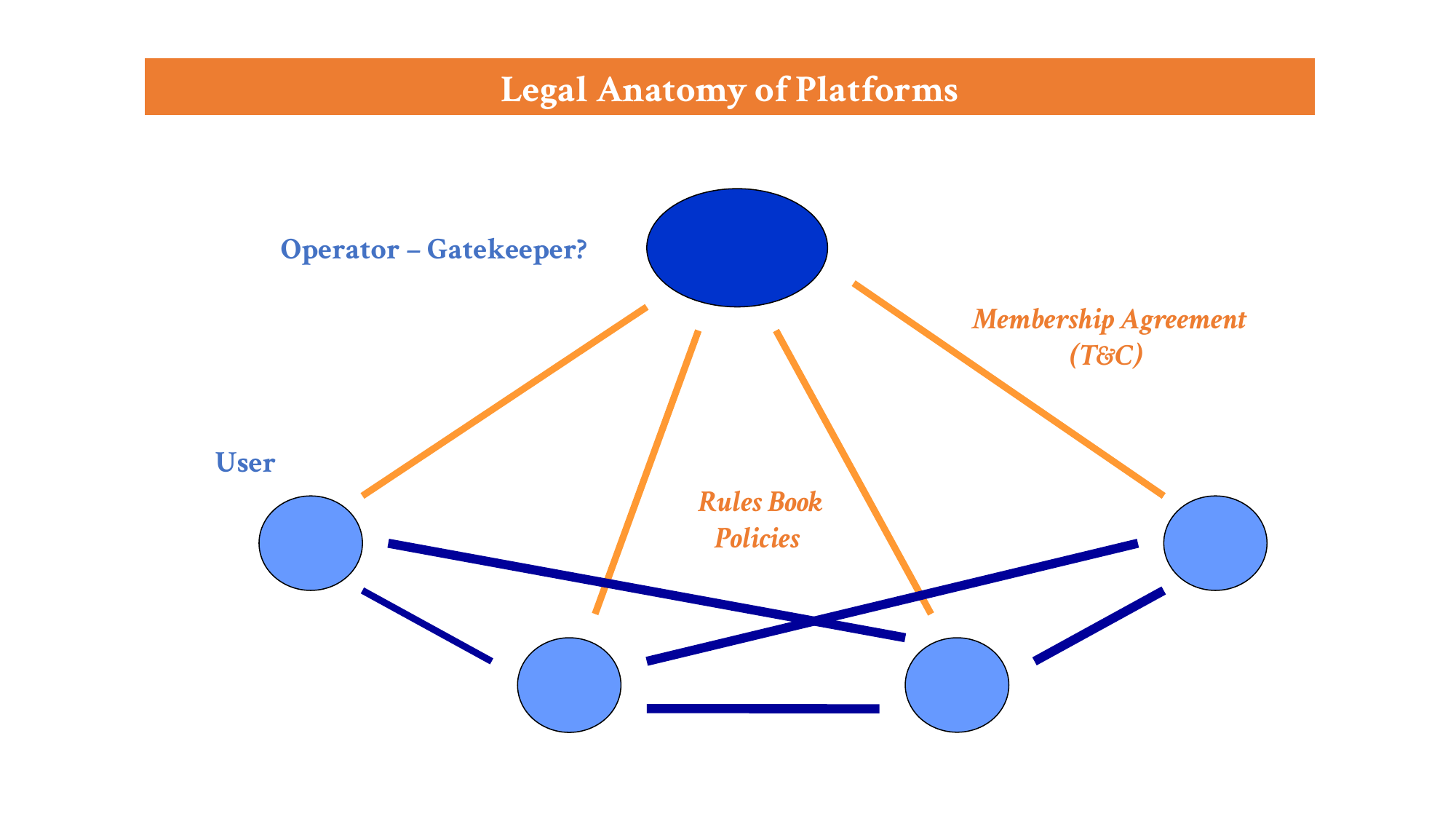

Legal Anatomy of Platforms

Operator – Gatekeeper?
Membership Agreement (T&C)
User
Rules Book
Policies